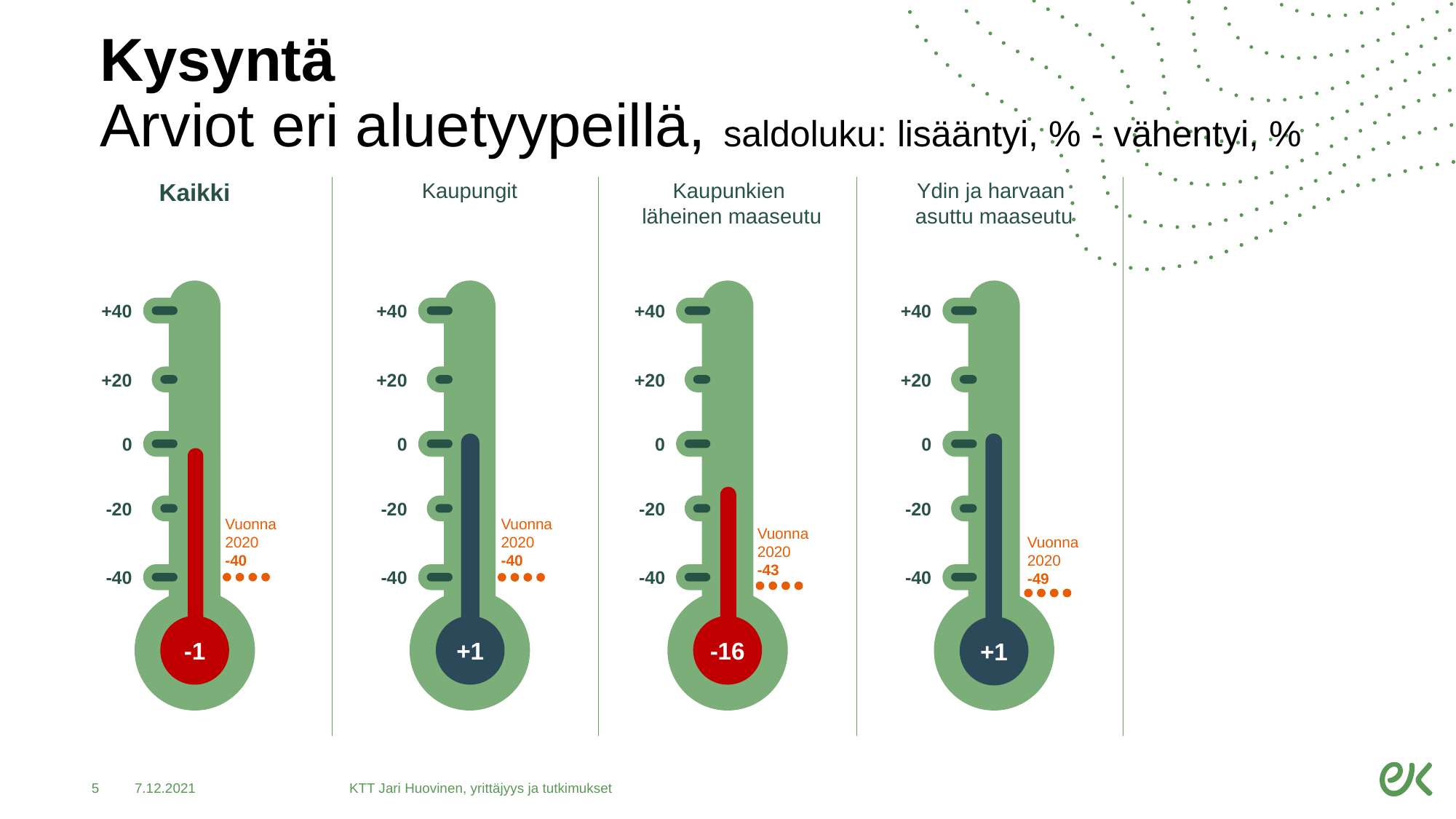

# Kysyntä Arviot eri aluetyypeillä, saldoluku: lisääntyi, % - vähentyi, %
Kaikki

Kaupungit
Kaupunkien
läheinen maaseutu

Ydin ja harvaan
asuttu maaseutu

+40
+40
+40
+40

+20
+20
+20
+20

0
0
0
0

-20
-20
-20
-20

Vuonna 2020
-40
Vuonna 2020
-40
Vuonna 2020
-43
Vuonna 2020
-49
-40
-40
-40
-40

-1
+1
-16

+1
5
7.12.2021
KTT Jari Huovinen, yrittäjyys ja tutkimukset